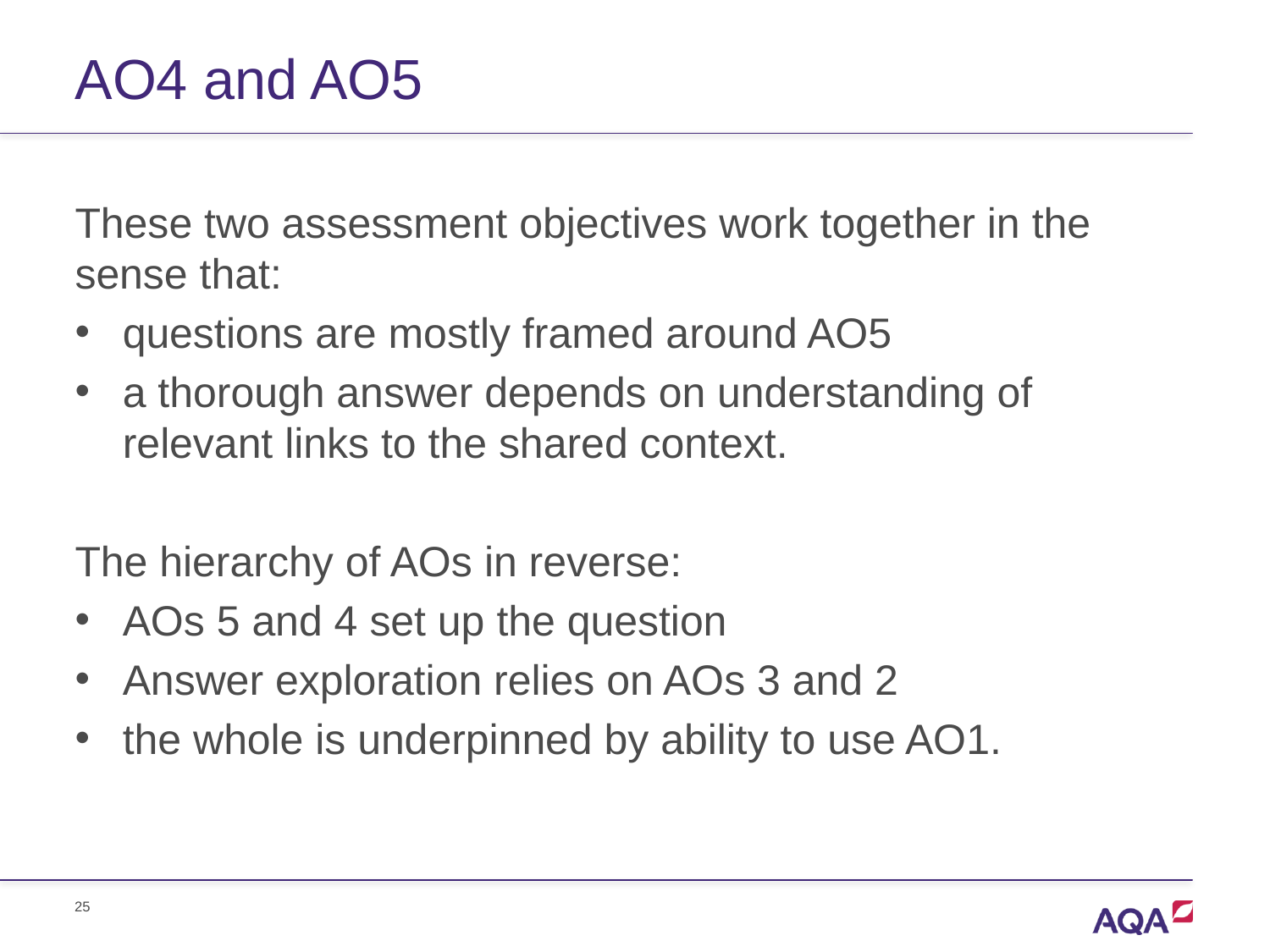

# AO4 and AO5
These two assessment objectives work together in the sense that:
questions are mostly framed around AO5
a thorough answer depends on understanding of relevant links to the shared context.

The hierarchy of AOs in reverse:
AOs 5 and 4 set up the question
Answer exploration relies on AOs 3 and 2
the whole is underpinned by ability to use AO1.

25